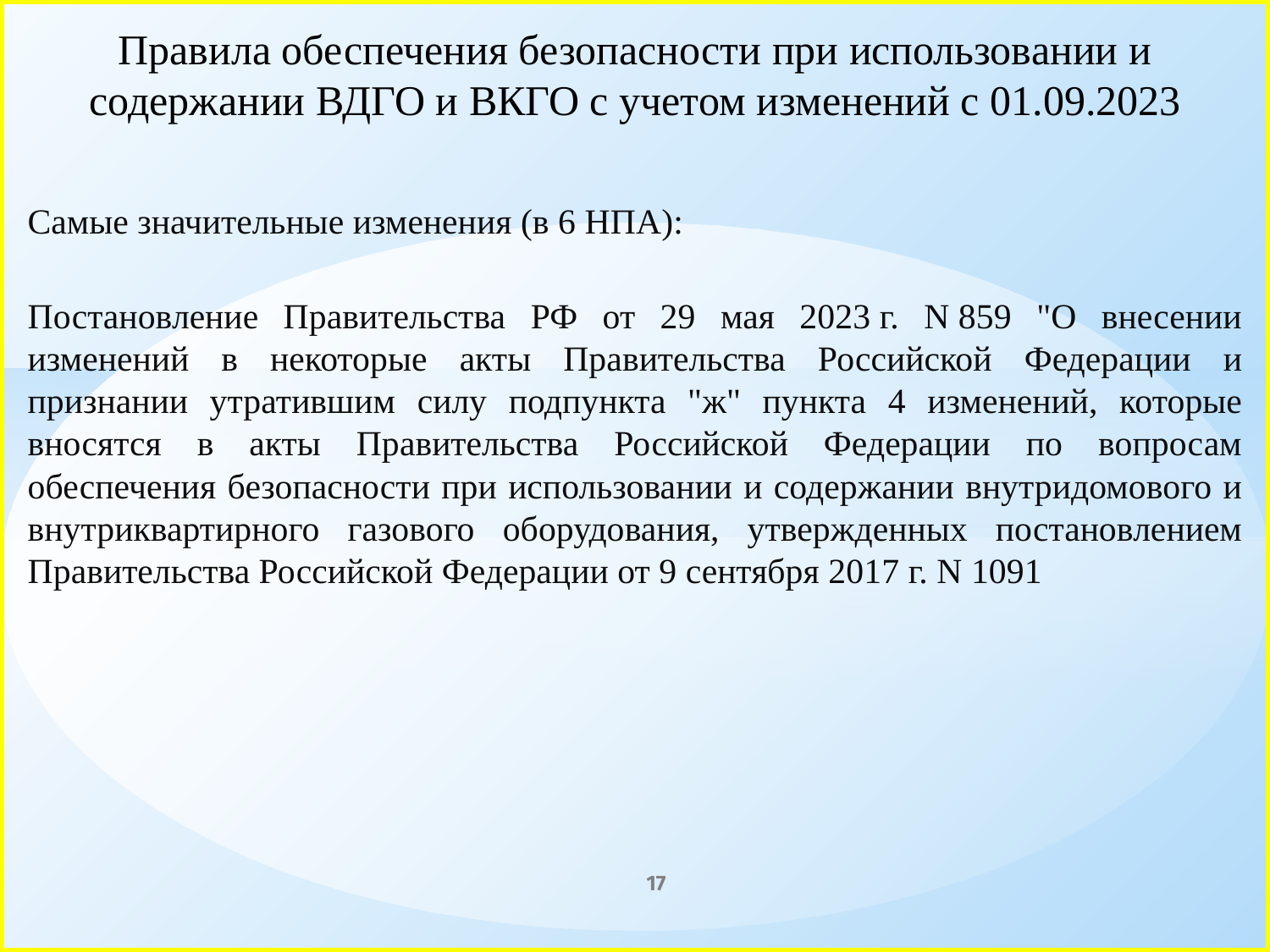

# Правила обеспечения безопасности при использовании и содержании ВДГО и ВКГО с учетом изменений с 01.09.2023

Самые значительные изменения (в 6 НПА):

Постановление Правительства РФ от 29 мая 2023 г. N 859 "О внесении изменений в некоторые акты Правительства Российской Федерации и признании утратившим силу подпункта "ж" пункта 4 изменений, которые вносятся в акты Правительства Российской Федерации по вопросам обеспечения безопасности при использовании и содержании внутридомового и внутриквартирного газового оборудования, утвержденных постановлением Правительства Российской Федерации от 9 сентября 2017 г. N 1091

17